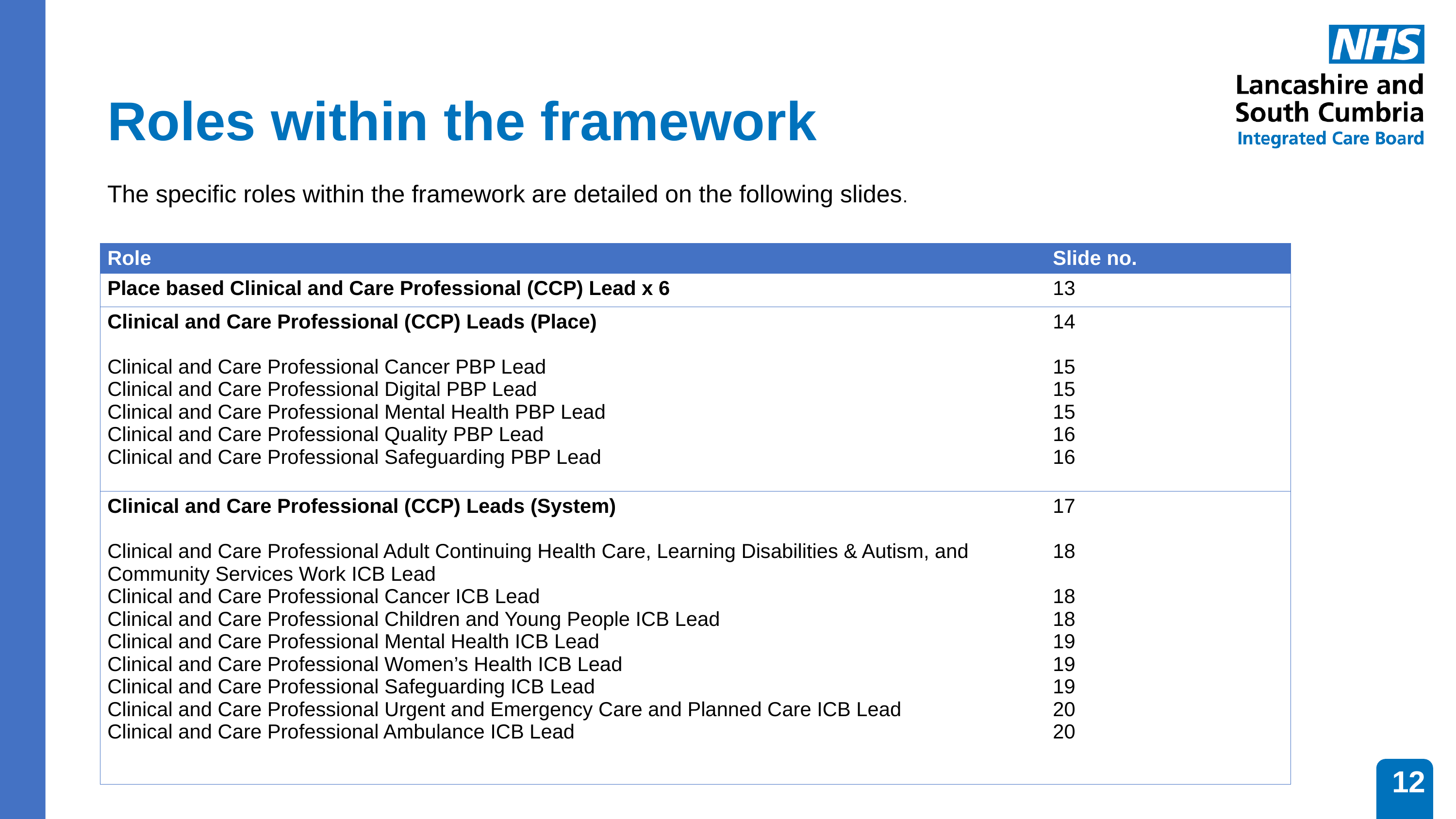

# Roles within the framework
The specific roles within the framework are detailed on the following slides.
| Role | Slide no. |
| --- | --- |
| Place based Clinical and Care Professional (CCP) Lead x 6 | 13 |
| Clinical and Care Professional (CCP) Leads (Place) Clinical and Care Professional Cancer PBP Lead Clinical and Care Professional Digital PBP Lead Clinical and Care Professional Mental Health PBP Lead Clinical and Care Professional Quality PBP Lead Clinical and Care Professional Safeguarding PBP Lead | 14 15 15 15 16 16 |
| Clinical and Care Professional (CCP) Leads (System) Clinical and Care Professional Adult Continuing Health Care, Learning Disabilities & Autism, and Community Services Work ICB Lead Clinical and Care Professional Cancer ICB Lead Clinical and Care Professional Children and Young People ICB Lead Clinical and Care Professional Mental Health ICB Lead Clinical and Care Professional Women’s Health ICB Lead Clinical and Care Professional Safeguarding ICB Lead Clinical and Care Professional Urgent and Emergency Care and Planned Care ICB Lead Clinical and Care Professional Ambulance ICB Lead | 17 18 18 18 19 19 19 20 20 |
12